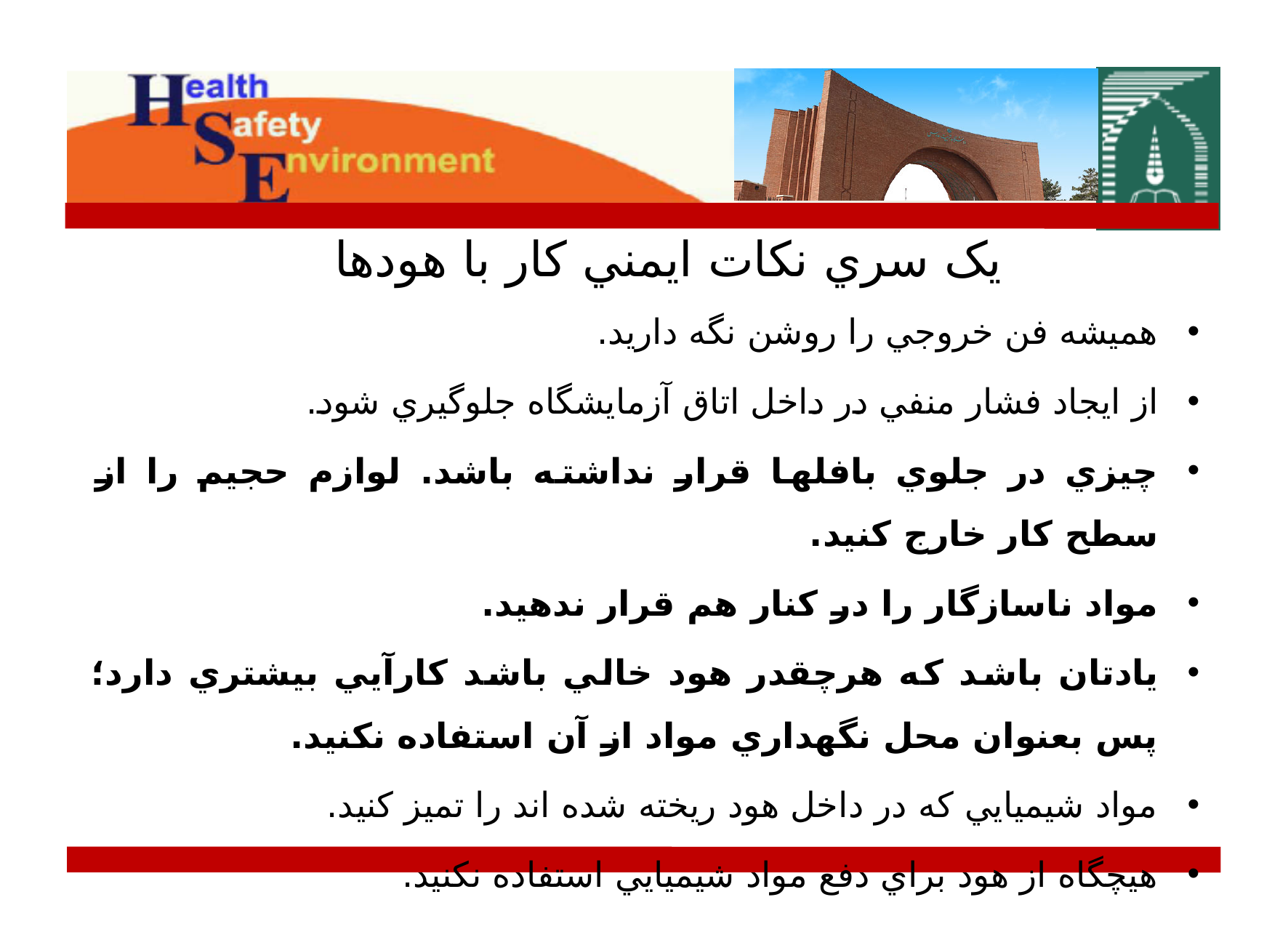

# يک سري نکات ايمني کار با هودها
هميشه فن خروجي را روشن نگه داريد.
از ايجاد فشار منفي در داخل اتاق آزمايشگاه جلوگيري شود.
چيزي در جلوي بافلها قرار نداشته باشد. لوازم حجيم را از سطح کار خارج کنيد.
مواد ناسازگار را در کنار هم قرار ندهيد.
يادتان باشد که هرچقدر هود خالي باشد کارآيي بيشتري دارد؛ پس بعنوان محل نگهداري مواد از آن استفاده نکنيد.
مواد شيميايي که در داخل هود ريخته شده اند را تميز کنيد.
هيچگاه از هود براي دفع مواد شيميايي استفاده نکنيد.